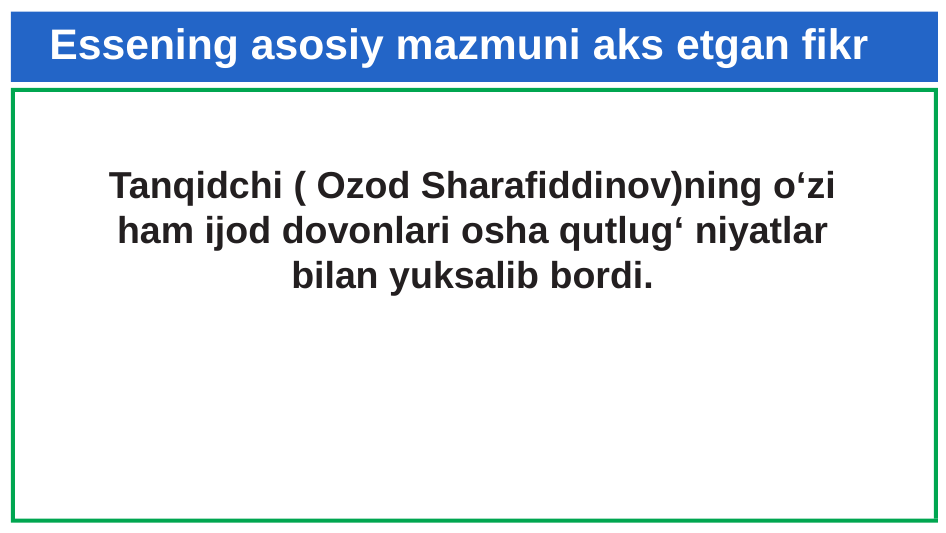

# Essening asosiy mazmuni aks etgan fikr
Tanqidchi ( Ozod Sharafiddinov)ning o‘zi ham ijod dovonlari osha qutlug‘ niyatlar bilan yuksalib bordi.